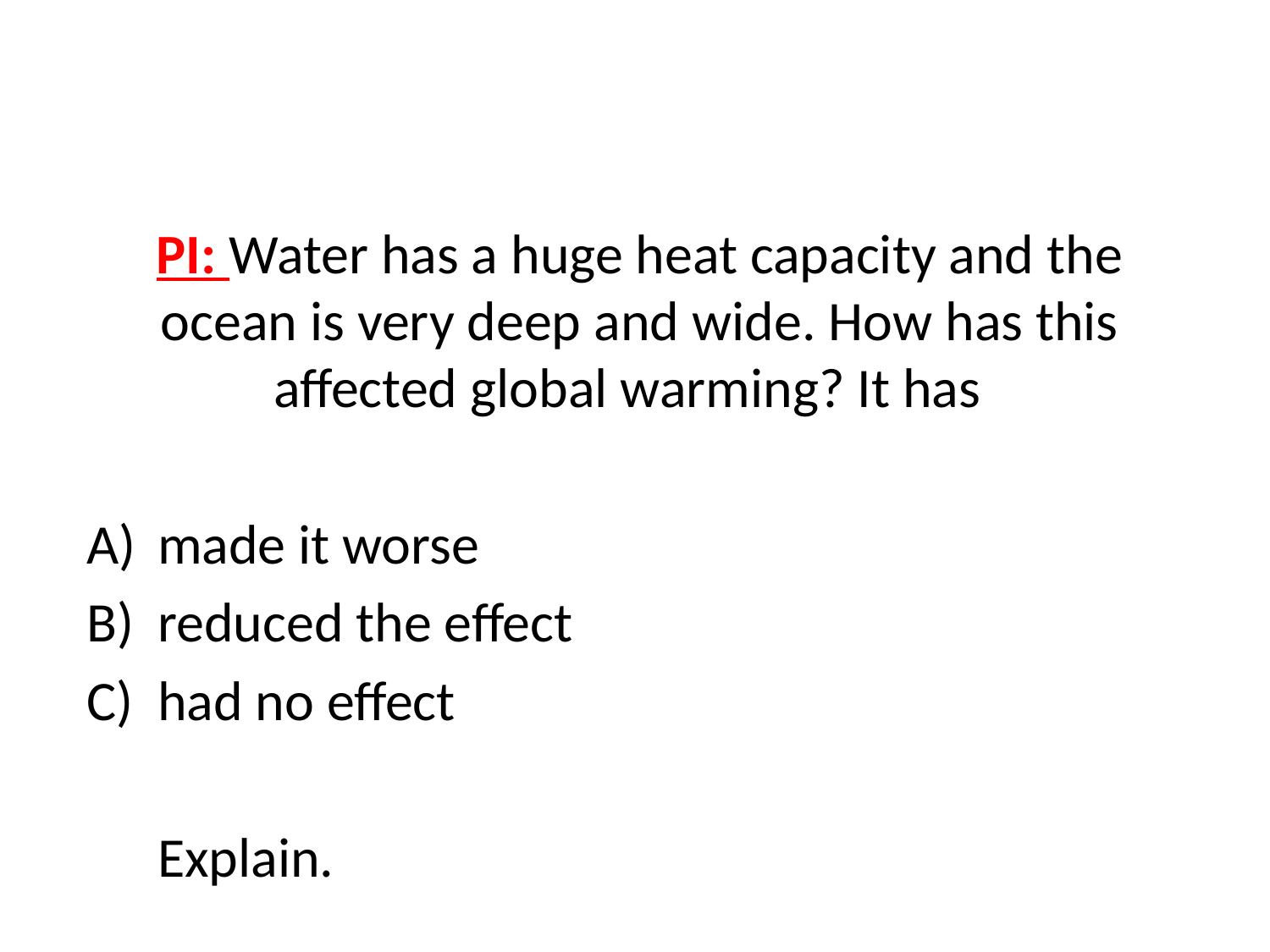

PI: Water has a huge heat capacity and the ocean is very deep and wide. How has this affected global warming? It has

made it worse
reduced the effect
had no effect

			Explain.